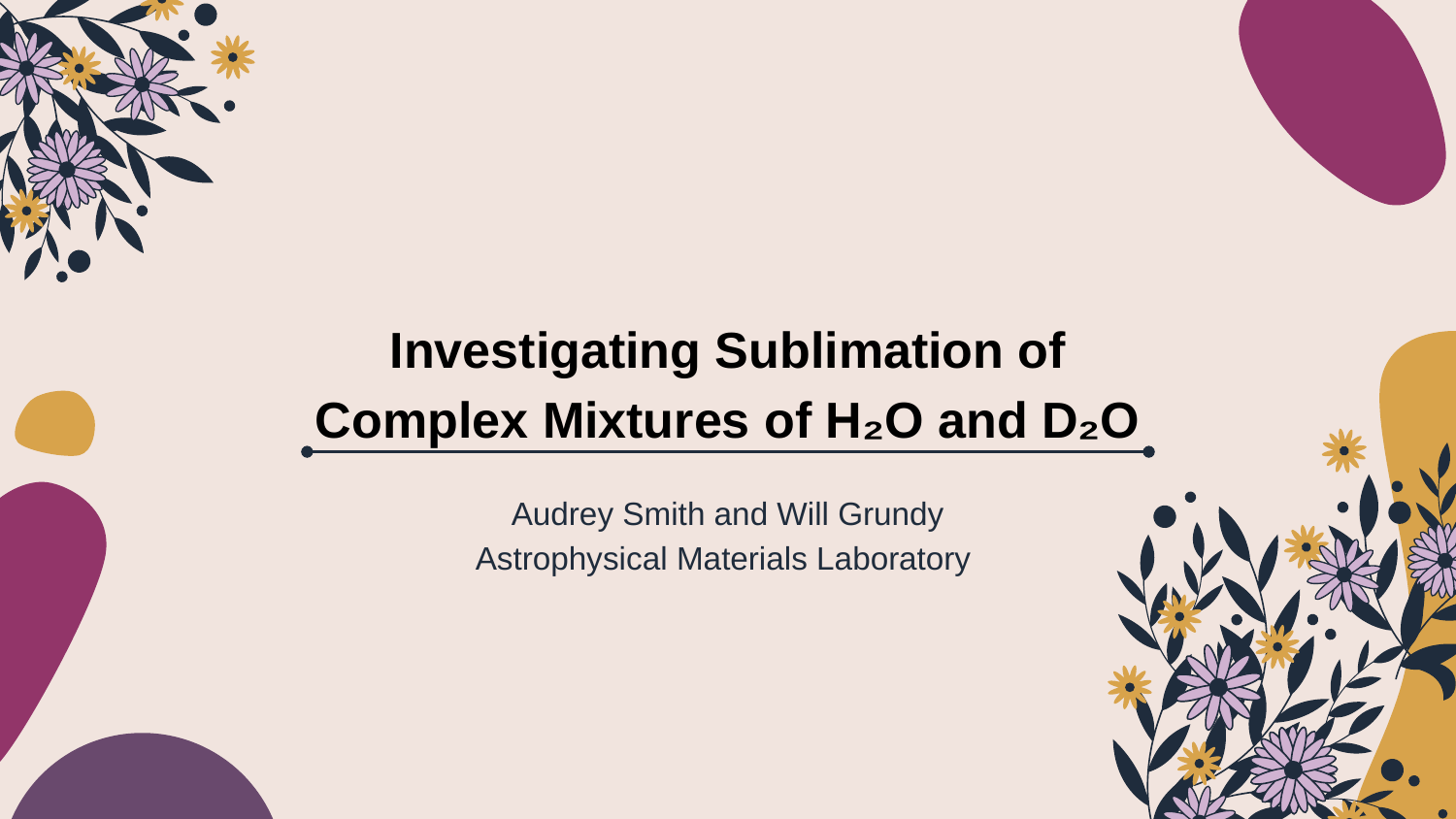

# Investigating Sublimation of Complex Mixtures of H₂O and D₂O

Audrey Smith and Will Grundy
Astrophysical Materials Laboratory